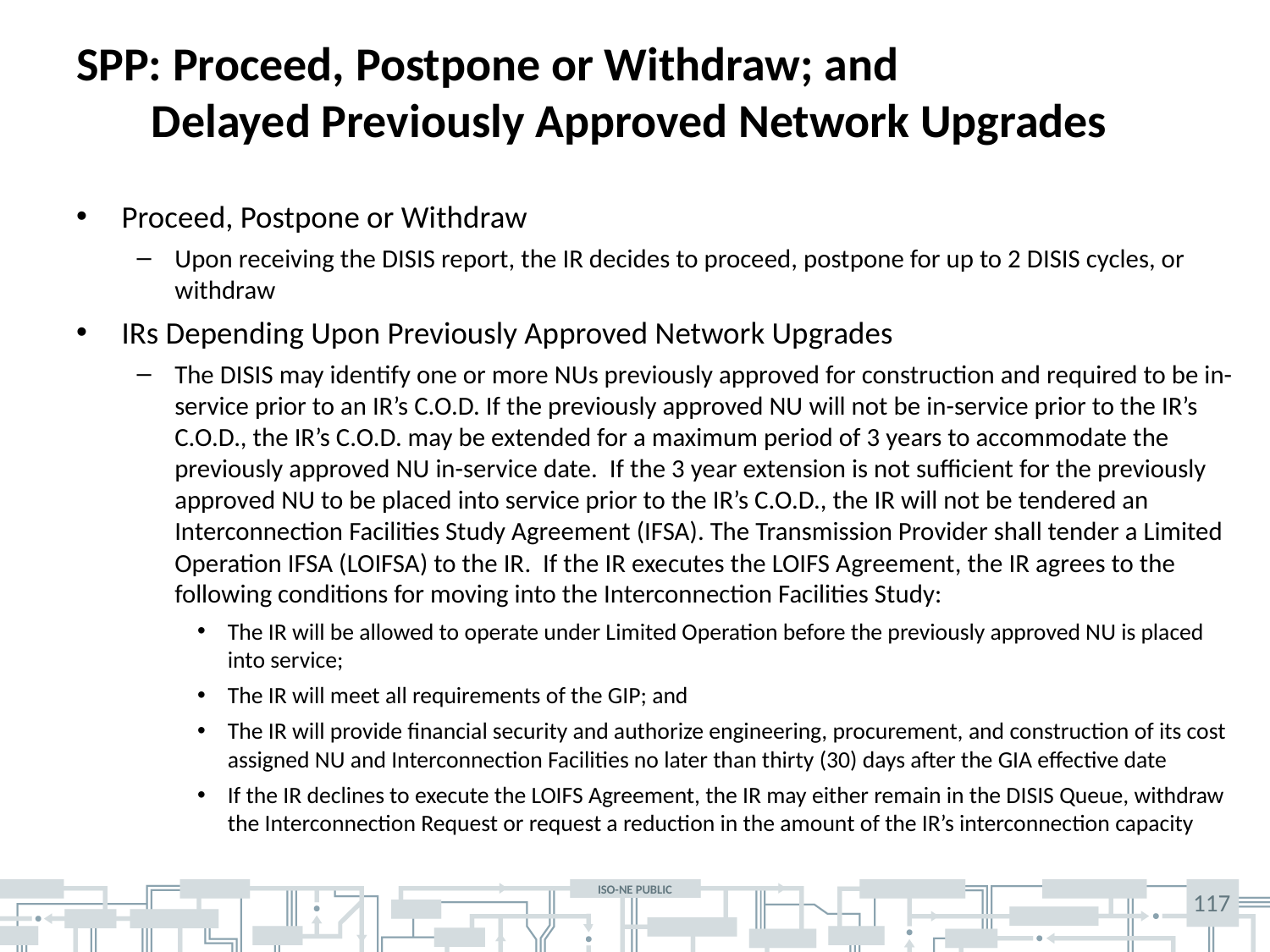

# SPP: Proceed, Postpone or Withdraw; and Delayed Previously Approved Network Upgrades
Proceed, Postpone or Withdraw
Upon receiving the DISIS report, the IR decides to proceed, postpone for up to 2 DISIS cycles, or withdraw
IRs Depending Upon Previously Approved Network Upgrades
The DISIS may identify one or more NUs previously approved for construction and required to be in-service prior to an IR’s C.O.D. If the previously approved NU will not be in-service prior to the IR’s C.O.D., the IR’s C.O.D. may be extended for a maximum period of 3 years to accommodate the previously approved NU in-service date.  If the 3 year extension is not sufficient for the previously approved NU to be placed into service prior to the IR’s C.O.D., the IR will not be tendered an Interconnection Facilities Study Agreement (IFSA). The Transmission Provider shall tender a Limited Operation IFSA (LOIFSA) to the IR.  If the IR executes the LOIFS Agreement, the IR agrees to the following conditions for moving into the Interconnection Facilities Study:
The IR will be allowed to operate under Limited Operation before the previously approved NU is placed into service;
The IR will meet all requirements of the GIP; and
The IR will provide financial security and authorize engineering, procurement, and construction of its cost assigned NU and Interconnection Facilities no later than thirty (30) days after the GIA effective date
If the IR declines to execute the LOIFS Agreement, the IR may either remain in the DISIS Queue, withdraw the Interconnection Request or request a reduction in the amount of the IR’s interconnection capacity
117